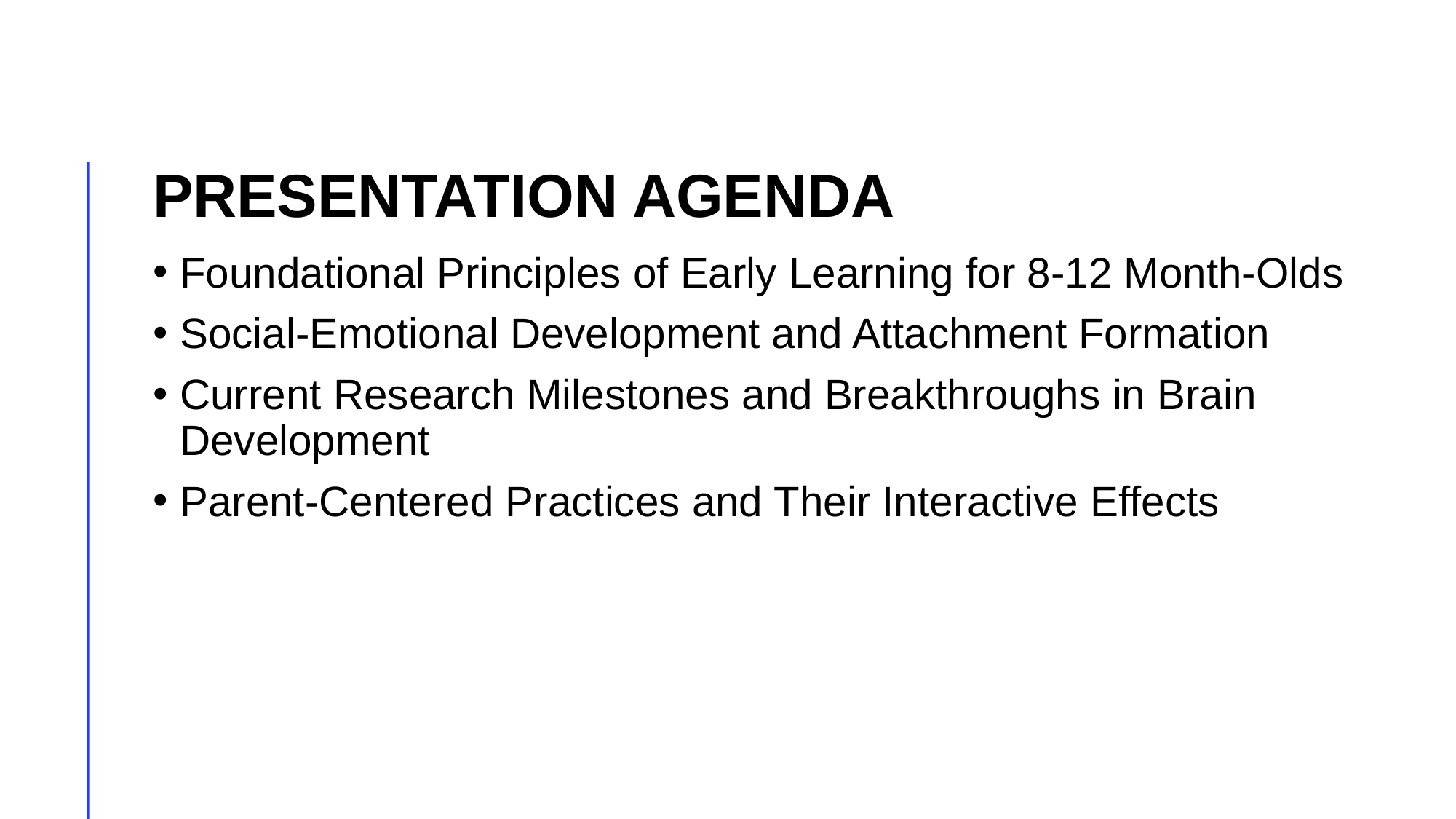

# Presentation Agenda
Foundational Principles of Early Learning for 8-12 Month-Olds
Social-Emotional Development and Attachment Formation
Current Research Milestones and Breakthroughs in Brain Development
Parent-Centered Practices and Their Interactive Effects